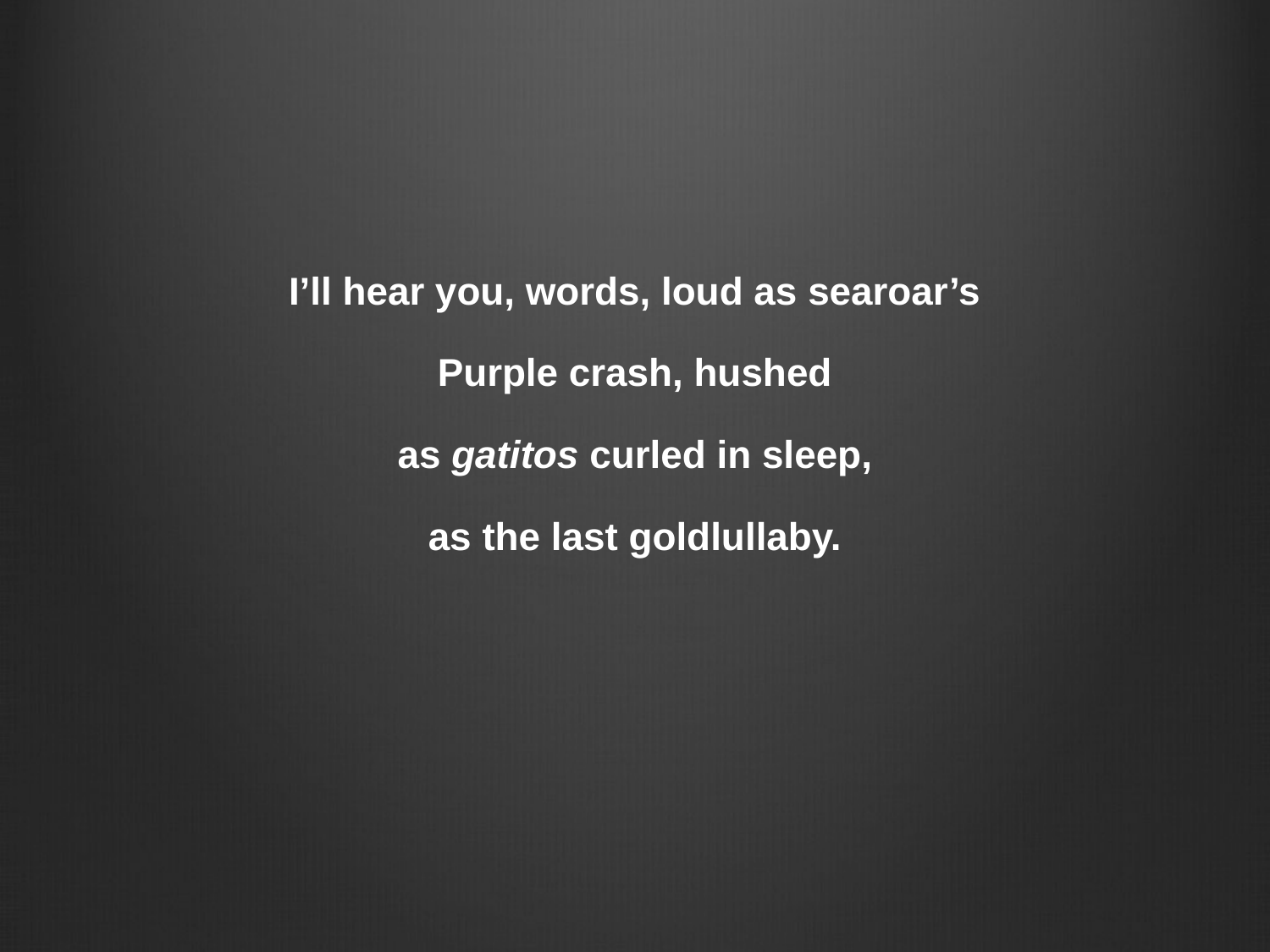

I’ll hear you, words, loud as searoar’s
Purple crash, hushed
as gatitos curled in sleep,
as the last goldlullaby.